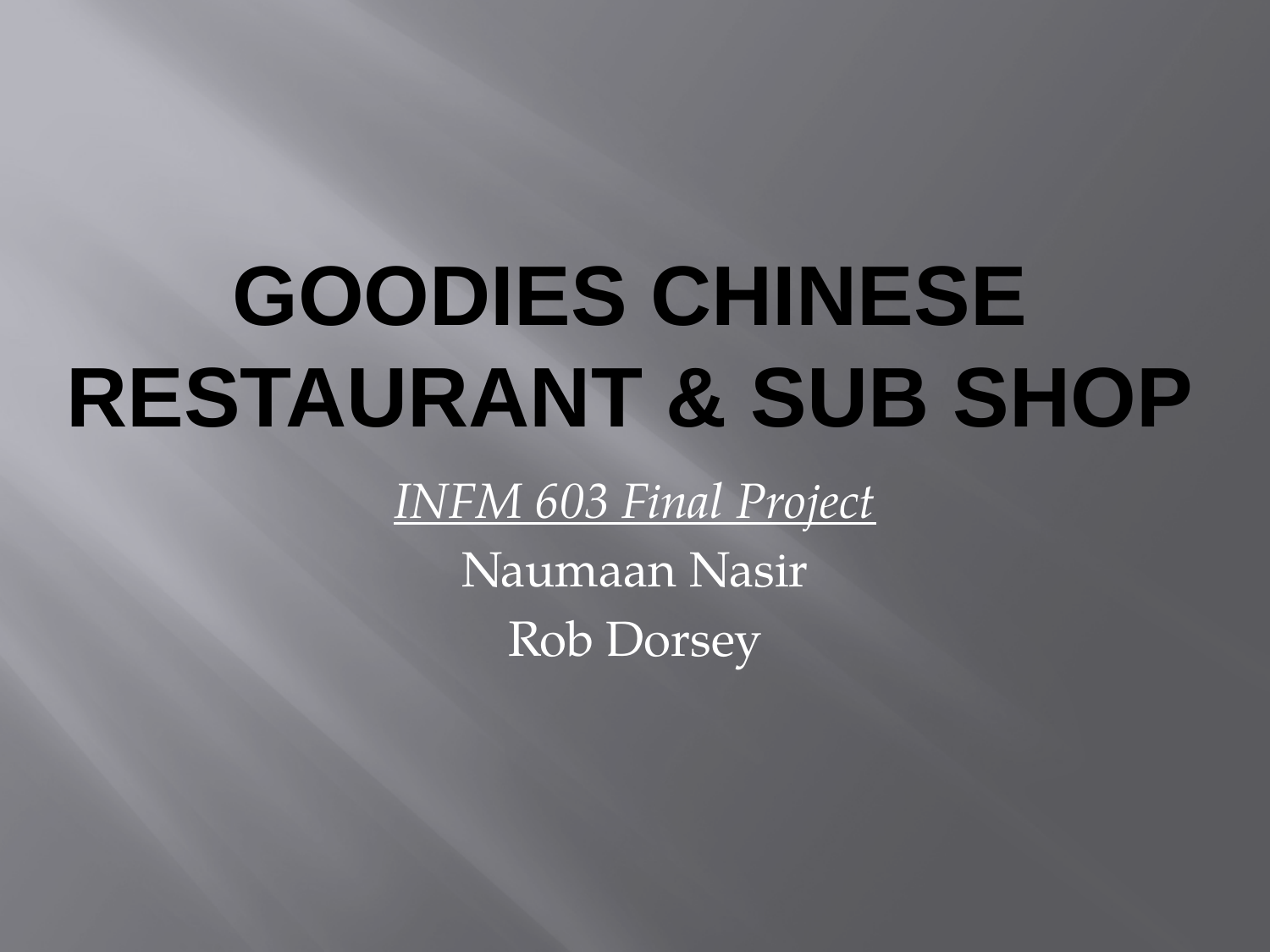

# GOODIES CHINESE RESTAURANT & SUB SHOP
INFM 603 Final Project
Naumaan Nasir
Rob Dorsey